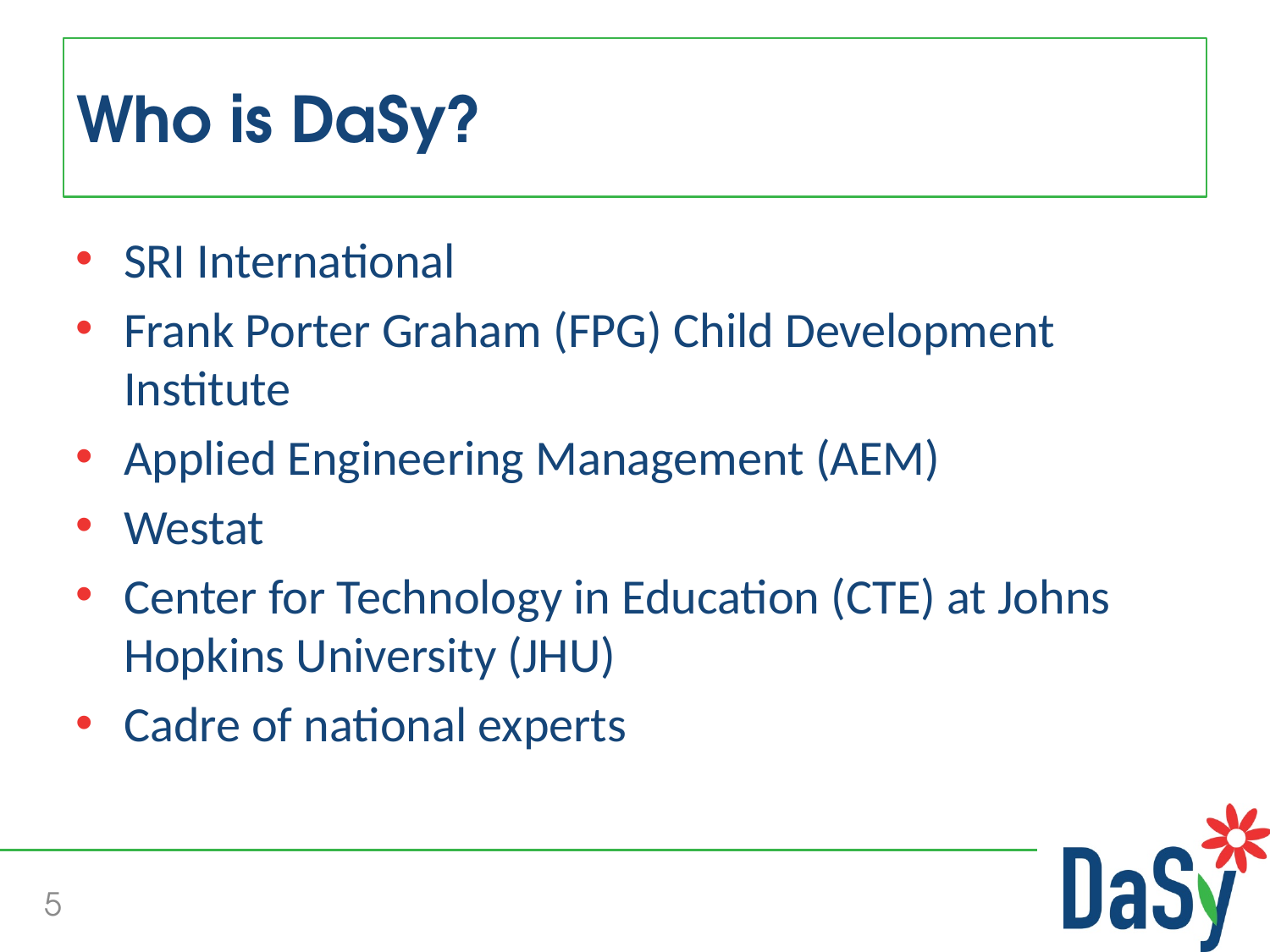

# Who is DaSy?
SRI International
Frank Porter Graham (FPG) Child Development Institute
Applied Engineering Management (AEM)
Westat
Center for Technology in Education (CTE) at Johns Hopkins University (JHU)
Cadre of national experts

5